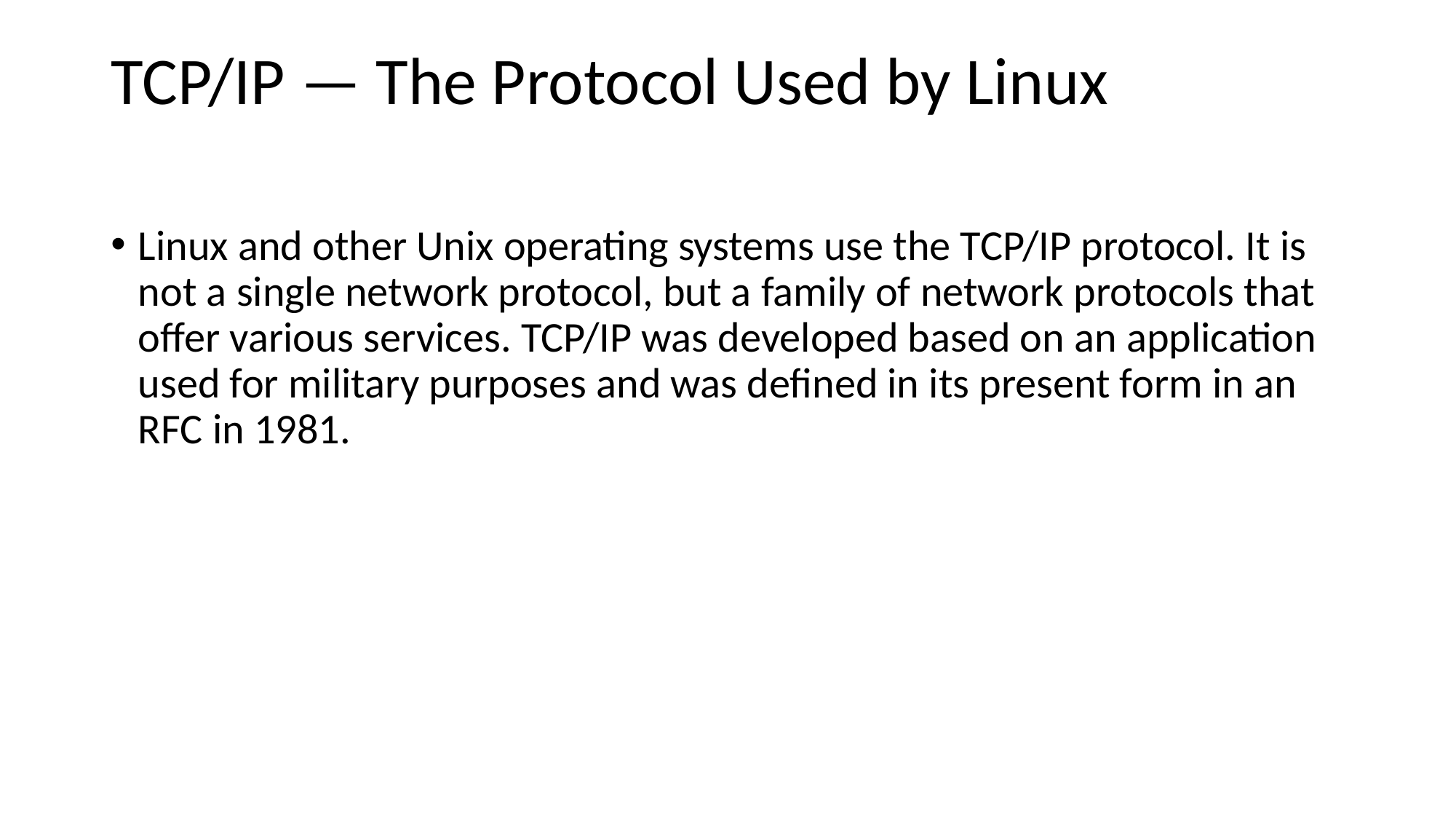

# TCP/IP — The Protocol Used by Linux
Linux and other Unix operating systems use the TCP/IP protocol. It is not a single network protocol, but a family of network protocols that offer various services. TCP/IP was developed based on an application used for military purposes and was defined in its present form in an RFC in 1981.